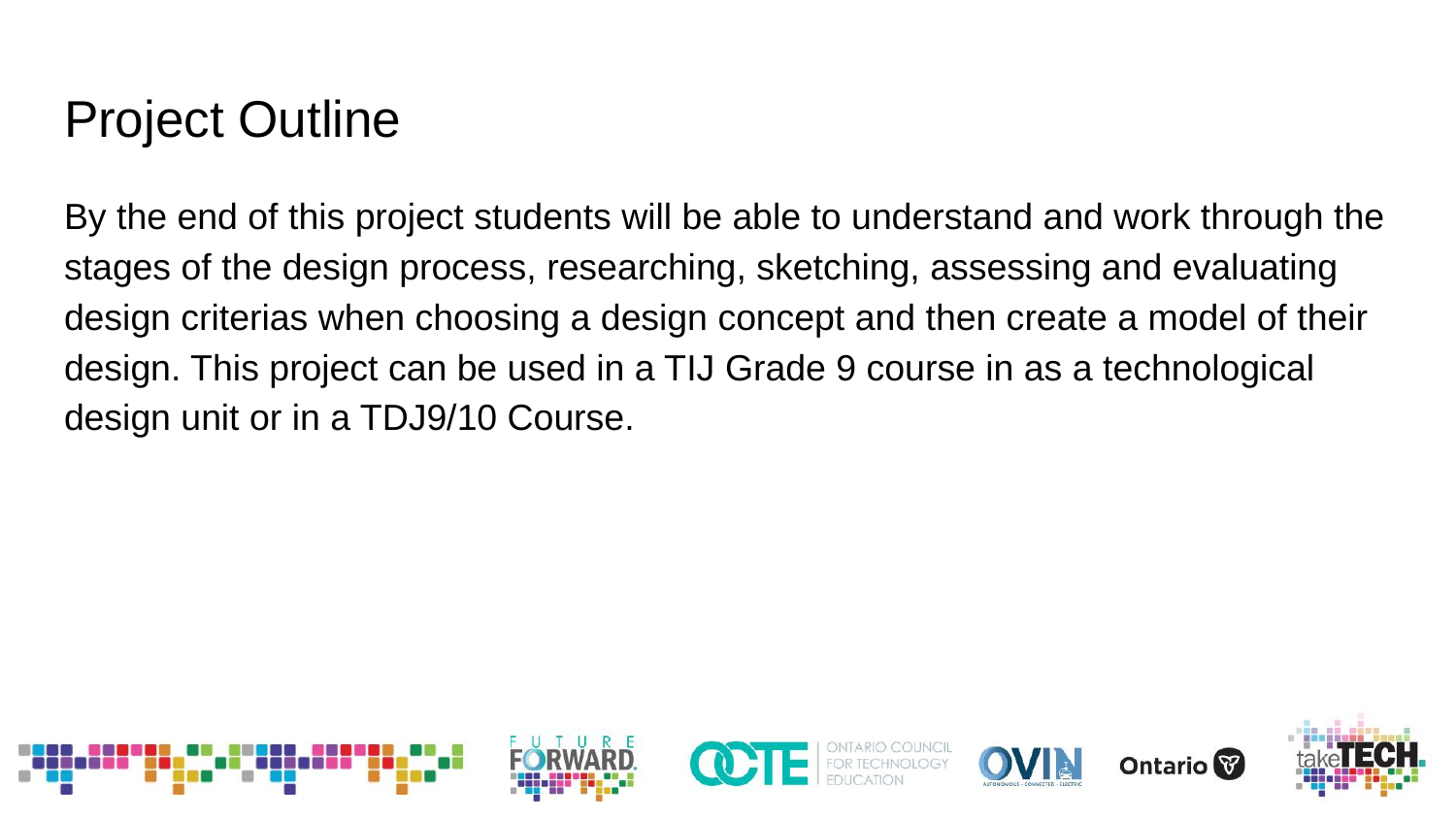

# Project Outline
By the end of this project students will be able to understand and work through the stages of the design process, researching, sketching, assessing and evaluating design criterias when choosing a design concept and then create a model of their design. This project can be used in a TIJ Grade 9 course in as a technological design unit or in a TDJ9/10 Course.